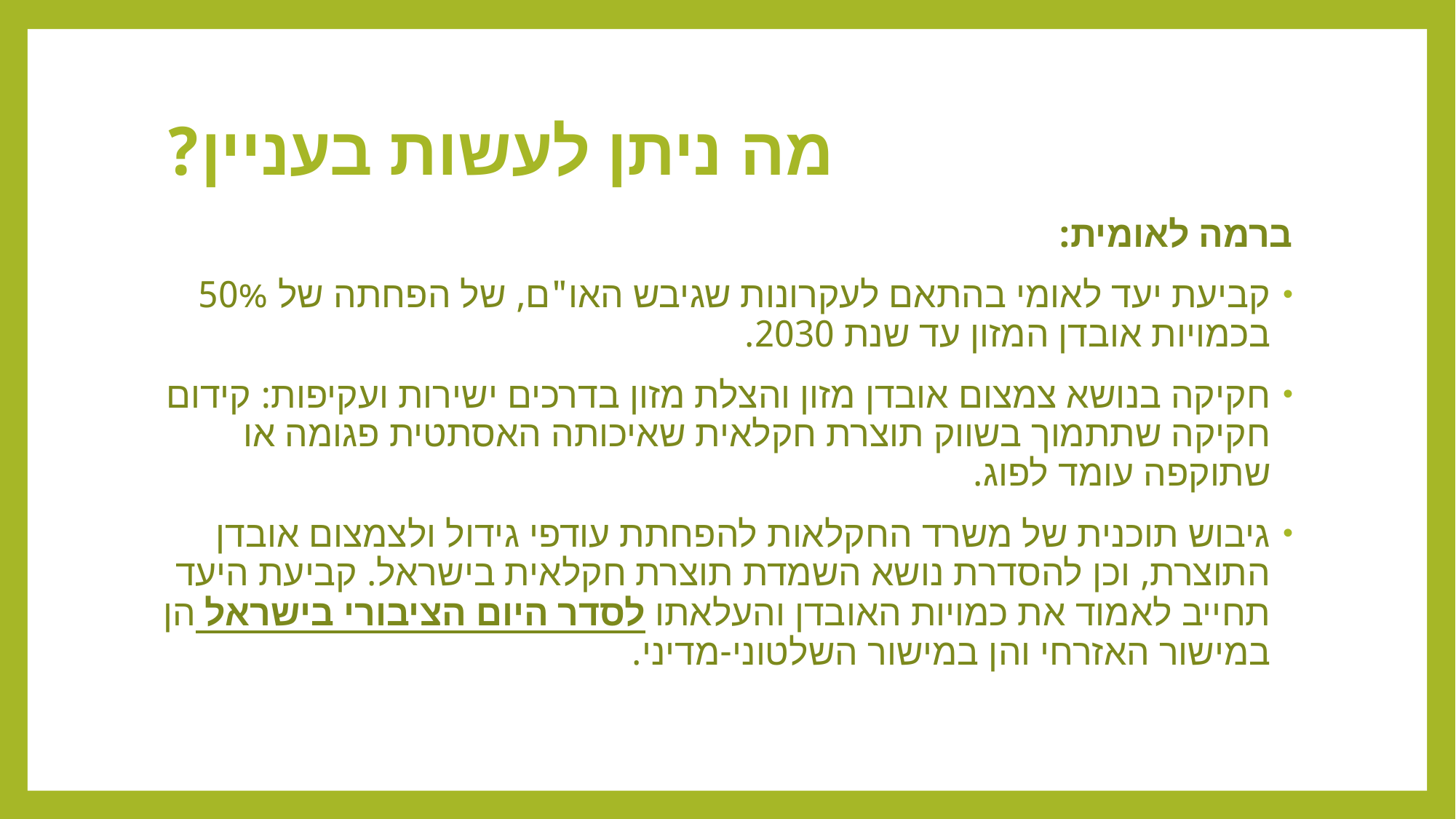

# מה ניתן לעשות בעניין?
ברמה לאומית:
קביעת יעד לאומי בהתאם לעקרונות שגיבש האו"ם, של הפחתה של 50% בכמויות אובדן המזון עד שנת 2030.
חקיקה בנושא צמצום אובדן מזון והצלת מזון בדרכים ישירות ועקיפות: קידום חקיקה שתתמוך בשווק תוצרת חקלאית שאיכותה האסתטית פגומה או שתוקפה עומד לפוג.
גיבוש תוכנית של משרד החקלאות להפחתת עודפי גידול ולצמצום אובדן התוצרת, וכן להסדרת נושא השמדת תוצרת חקלאית בישראל. קביעת היעד תחייב לאמוד את כמויות האובדן והעלאתו לסדר היום הציבורי בישראל הן במישור האזרחי והן במישור השלטוני-מדיני.